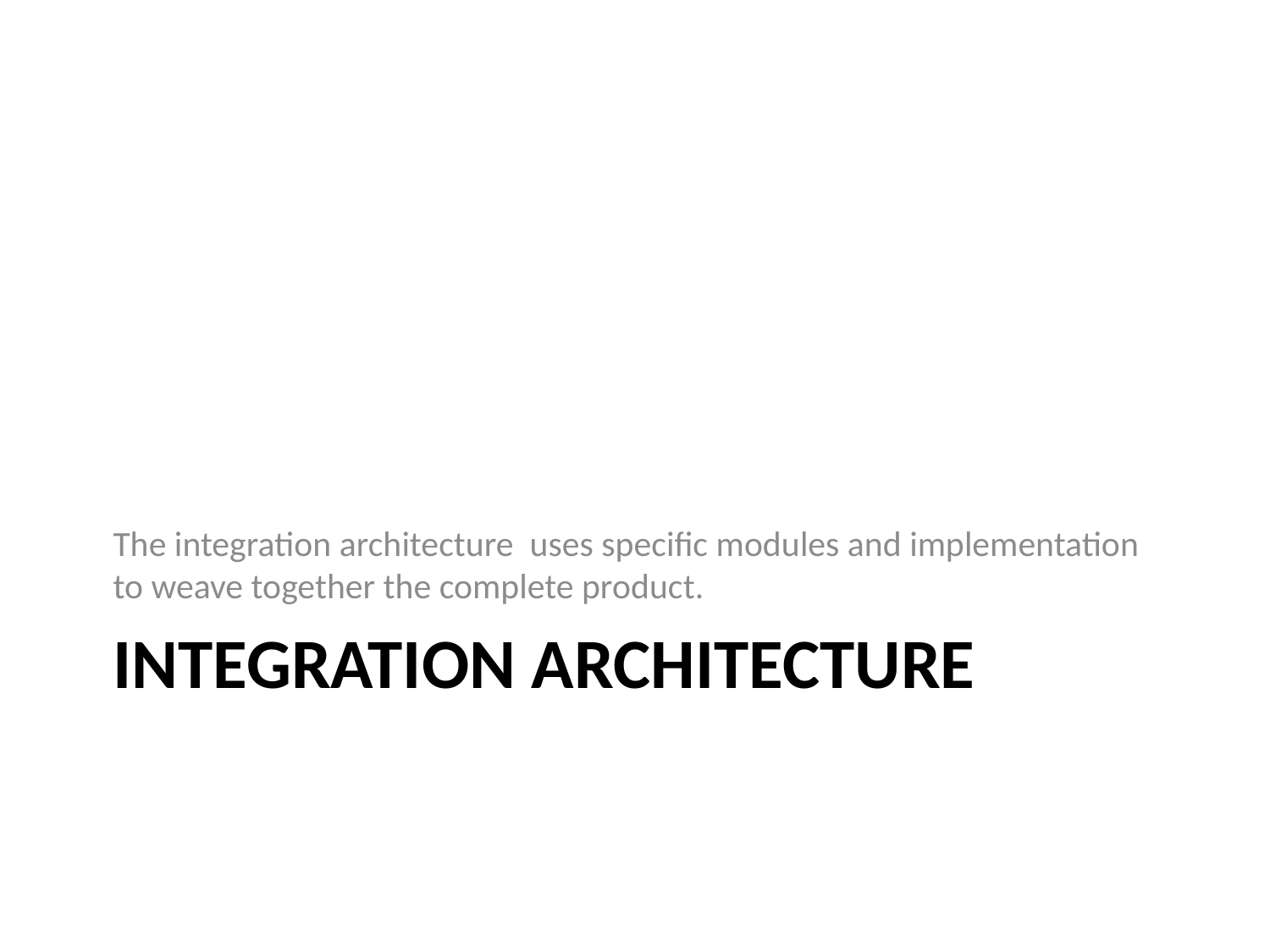

The integration architecture  uses specific modules and implementation  to weave together the complete product.
# Integration architecture